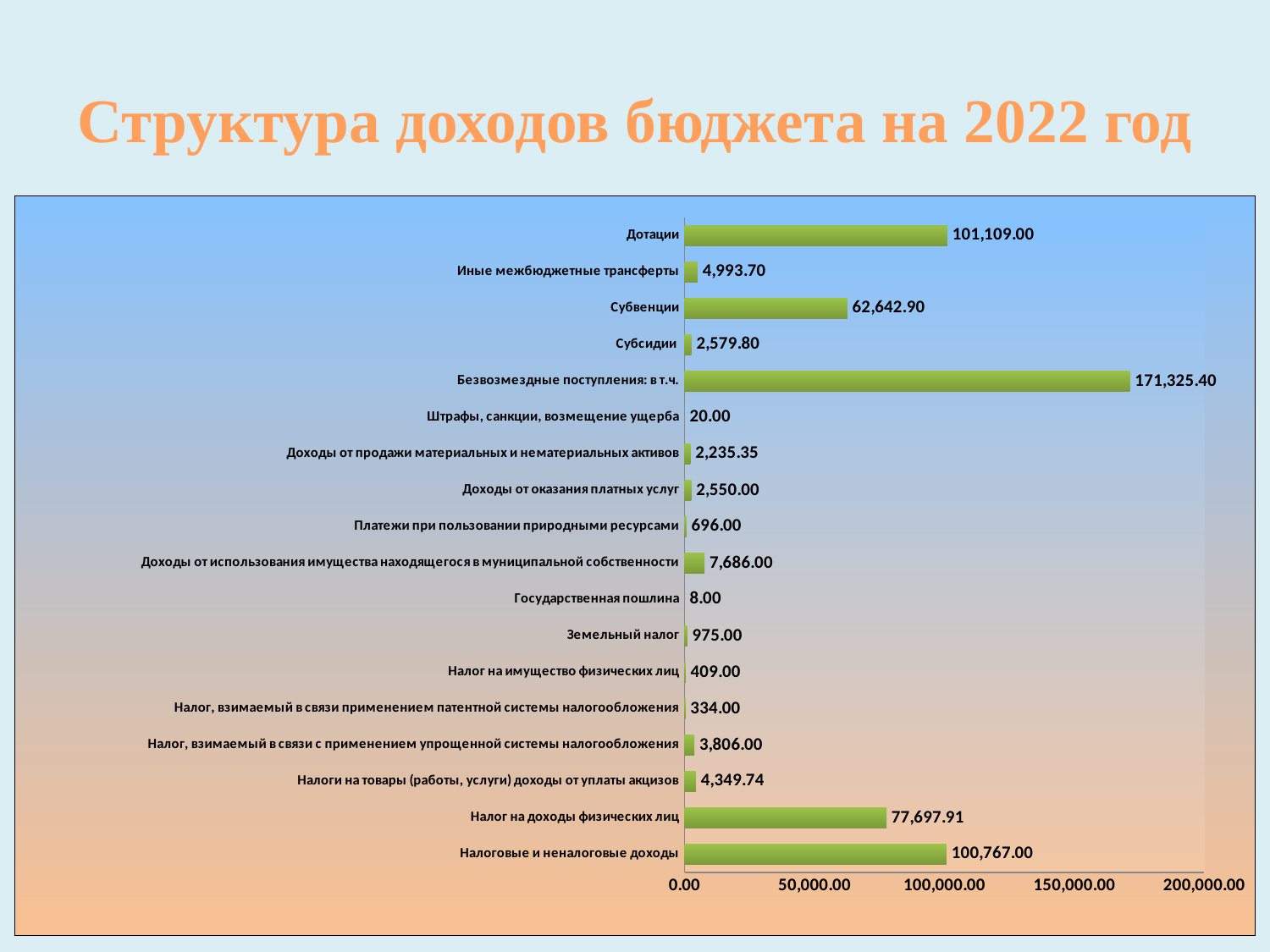

# Структура доходов бюджета на 2022 год

### Chart

| Category |  |
|---|---|
| Налоговые и неналоговые доходы | 100767.0 |
| Налог на доходы физических лиц | 77697.91 |
| Налоги на товары (работы, услуги) доходы от уплаты акцизов | 4349.74 |
| Налог, взимаемый в связи с применением упрощенной системы налогообложения | 3806.0 |
| Налог, взимаемый в связи применением патентной системы налогообложения | 334.0 |
| Налог на имущество физических лиц | 409.0 |
| Земельный налог | 975.0 |
| Государственная пошлина | 8.0 |
| Доходы от использования имущества находящегося в муниципальной собственности | 7686.0 |
| Платежи при пользовании природными ресурсами | 696.0 |
| Доходы от оказания платных услуг | 2550.0 |
| Доходы от продажи материальных и нематериальных активов | 2235.35 |
| Штрафы, санкции, возмещение ущерба | 20.0 |
| Безвозмездные поступления: в т.ч. | 171325.4 |
| Субсидии  | 2579.8 |
| Субвенции | 62642.9 |
| Иные межбюджетные трансферты | 4993.7 |
| Дотации | 101109.0 |
9